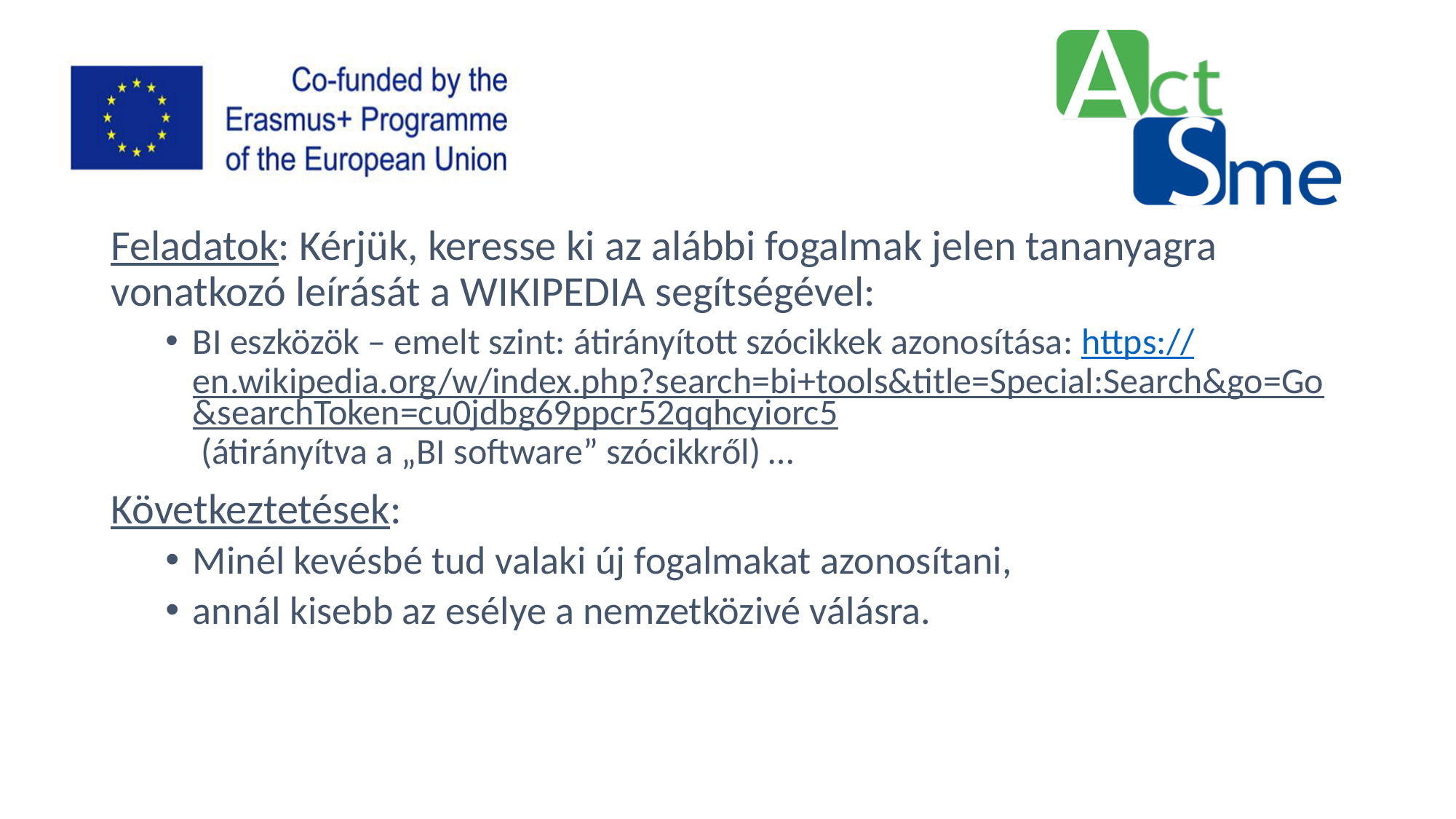

Feladatok: Kérjük, keresse ki az alábbi fogalmak jelen tananyagra vonatkozó leírását a WIKIPEDIA segítségével:
BI eszközök – emelt szint: átirányított szócikkek azonosítása: https://en.wikipedia.org/w/index.php?search=bi+tools&title=Special:Search&go=Go&searchToken=cu0jdbg69ppcr52qqhcyiorc5 (átirányítva a „BI software” szócikkről) …
Következtetések:
Minél kevésbé tud valaki új fogalmakat azonosítani,
annál kisebb az esélye a nemzetközivé válásra.